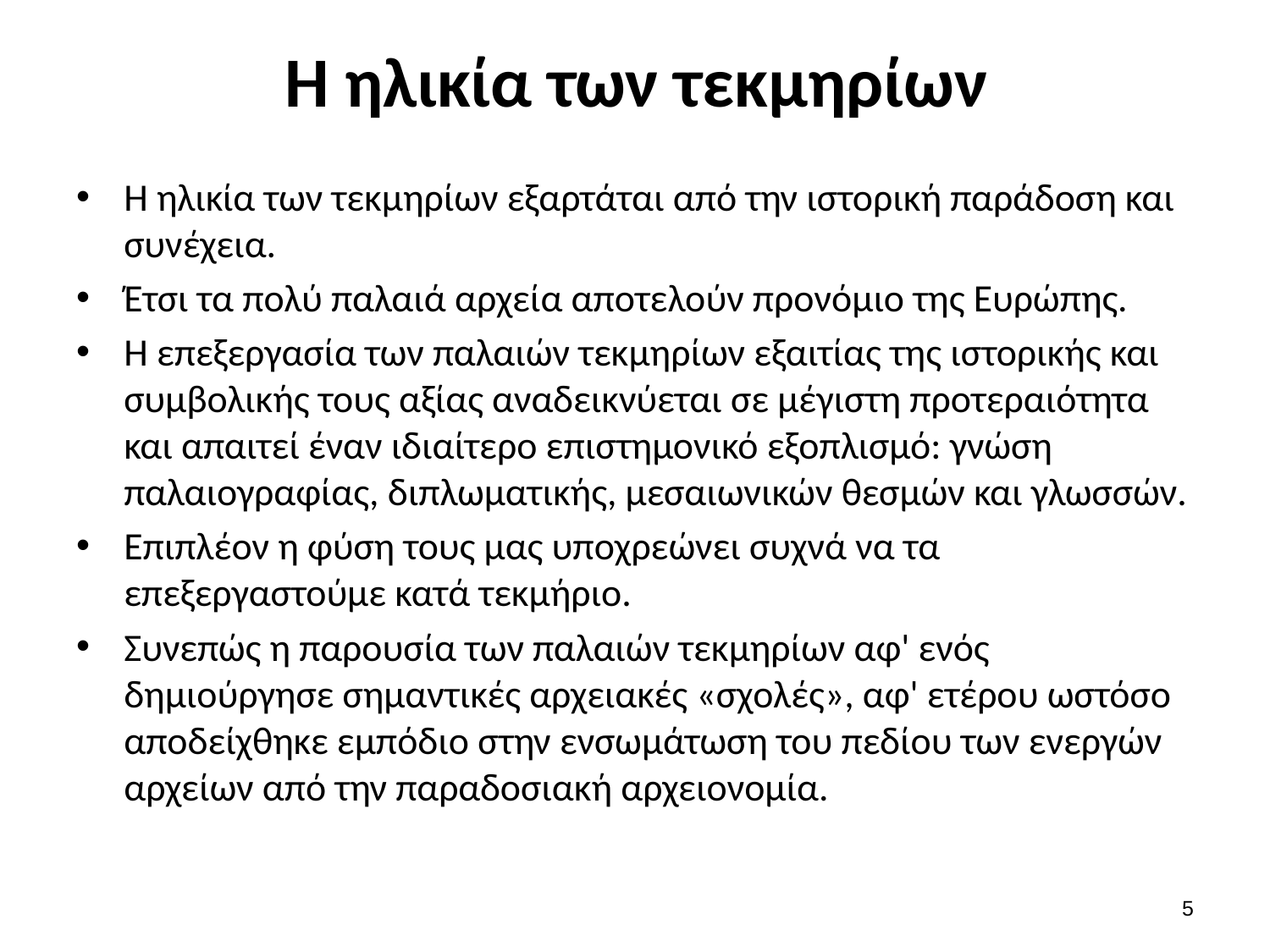

# Η ηλικία των τεκμηρίων
Η ηλικία των τεκμηρίων εξαρτάται από την ιστορική παράδοση και συνέχεια.
Έτσι τα πολύ παλαιά αρχεία αποτελούν προνόμιο της Ευρώπης.
Η επεξεργασία των παλαιών τεκμηρίων εξαιτίας της ιστορικής και συμβολικής τους αξίας αναδεικνύεται σε μέγιστη προτεραιότητα και απαιτεί έναν ιδιαίτερο επιστημονικό εξοπλισμό: γνώση παλαιογραφίας, διπλωματικής, μεσαιωνικών θεσμών και γλωσσών.
Επιπλέον η φύση τους μας υποχρεώνει συχνά να τα επεξεργαστούμε κατά τεκμήριο.
Συνεπώς η παρουσία των παλαιών τεκμηρίων αφ' ενός δημιούργησε σημαντικές αρχειακές «σχολές», αφ' ετέρου ωστόσο αποδείχθηκε εμπόδιο στην ενσωμάτωση του πεδίου των ενεργών αρχείων από την παραδοσιακή αρχειονομία.

5